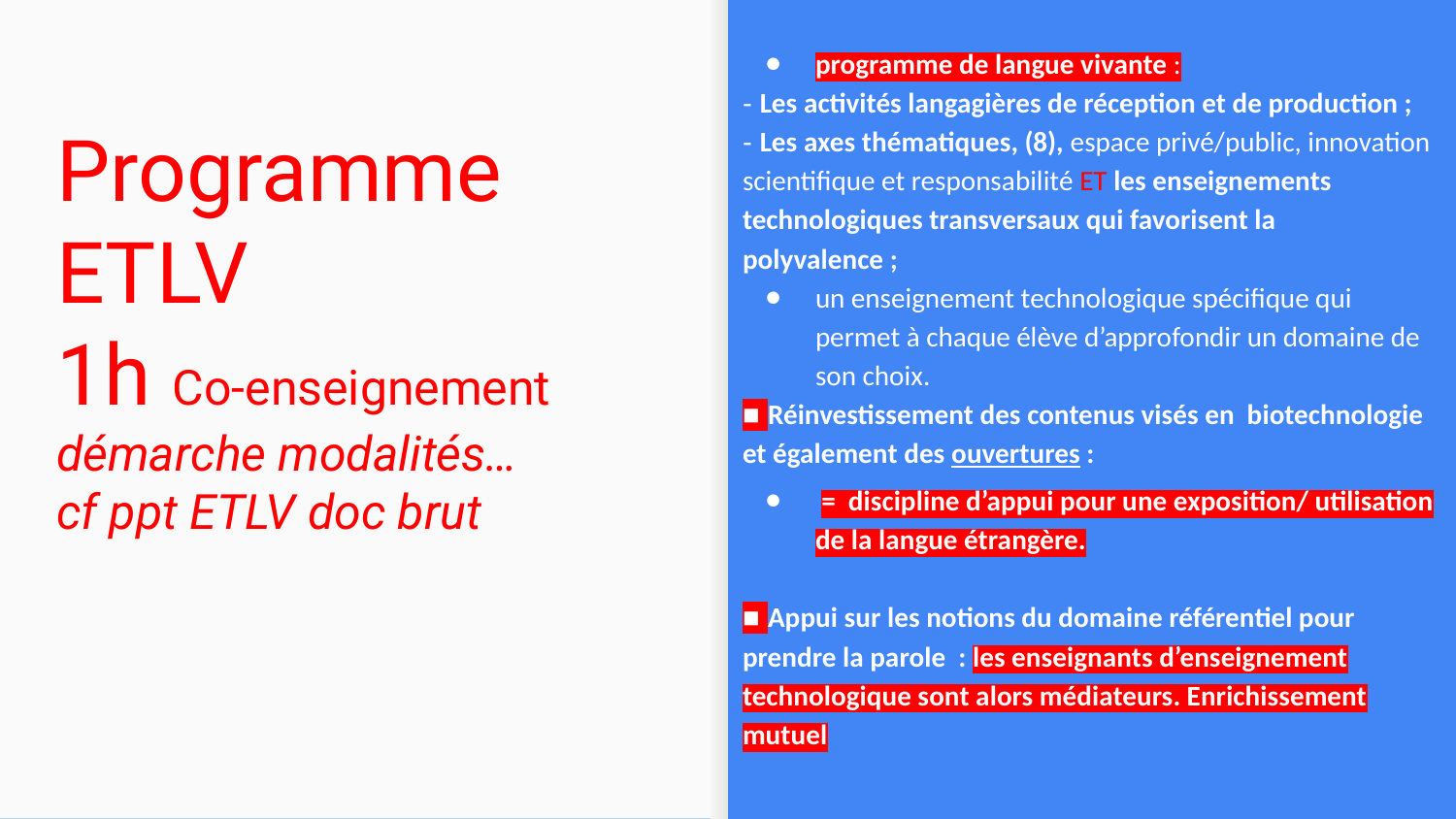

programme de langue vivante :
- Les activités langagières de réception et de production ;
- Les axes thématiques, (8), espace privé/public, innovation scientifique et responsabilité ET les enseignements technologiques transversaux qui favorisent la polyvalence ;
un enseignement technologique spécifique qui permet à chaque élève d’approfondir un domaine de son choix.
■ Réinvestissement des contenus visés en  biotechnologie et également des ouvertures :
 =  discipline d’appui pour une exposition/ utilisation de la langue étrangère.

■ Appui sur les notions du domaine référentiel pour prendre la parole  : les enseignants d’enseignement technologique sont alors médiateurs. Enrichissement mutuel

# Programme ETLV
1h Co-enseignement
démarche modalités…
cf ppt ETLV doc brut